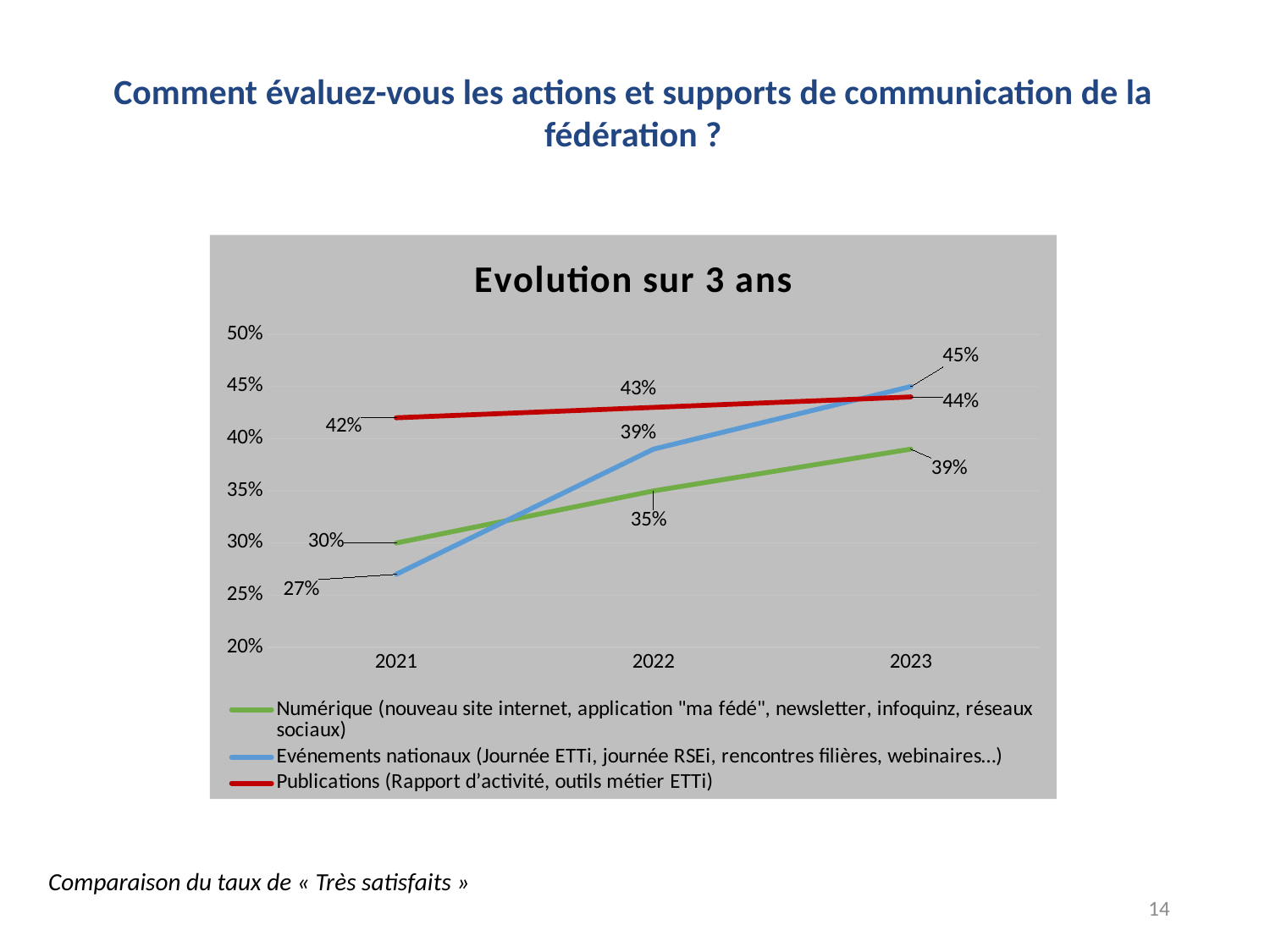

Comment évaluez-vous les actions et supports de communication de la fédération ?

### Chart: Evolution sur 3 ans

| Category | Numérique (nouveau site internet, application "ma fédé", newsletter, infoquinz, réseaux sociaux) | Evénements nationaux (Journée ETTi, journée RSEi, rencontres filières, webinaires…) | Publications (Rapport d’activité, outils métier ETTi) |
|---|---|---|---|
| 2021 | 0.3 | 0.27 | 0.42 |
| 2022 | 0.35 | 0.39 | 0.43 |
| 2023 | 0.39 | 0.45 | 0.44 |
27%
(en 2021)
Comparaison du taux de « Très satisfaits »
14